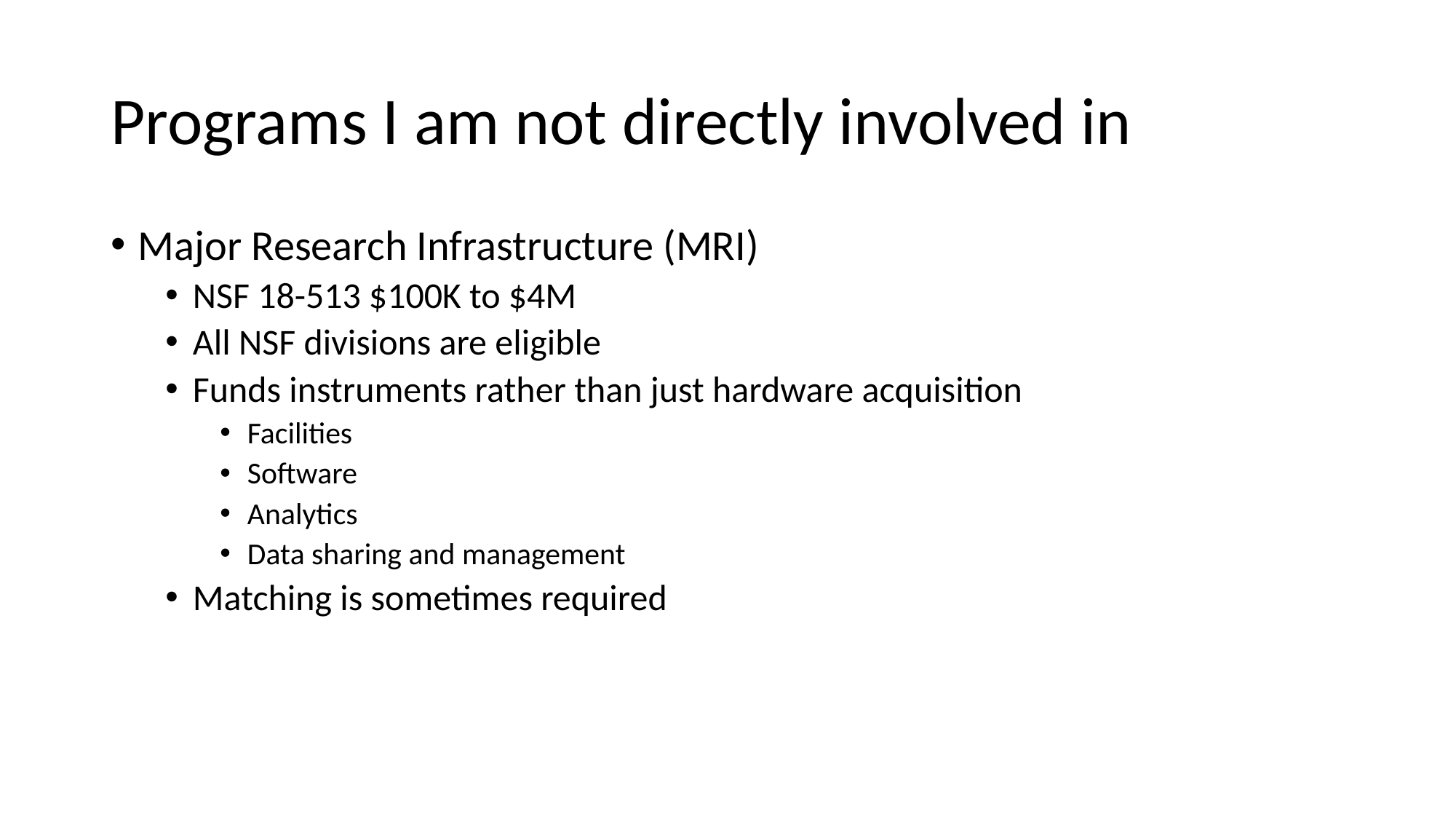

# Programs I am not directly involved in
Major Research Infrastructure (MRI)
NSF 18-513 $100K to $4M
All NSF divisions are eligible
Funds instruments rather than just hardware acquisition
Facilities
Software
Analytics
Data sharing and management
Matching is sometimes required